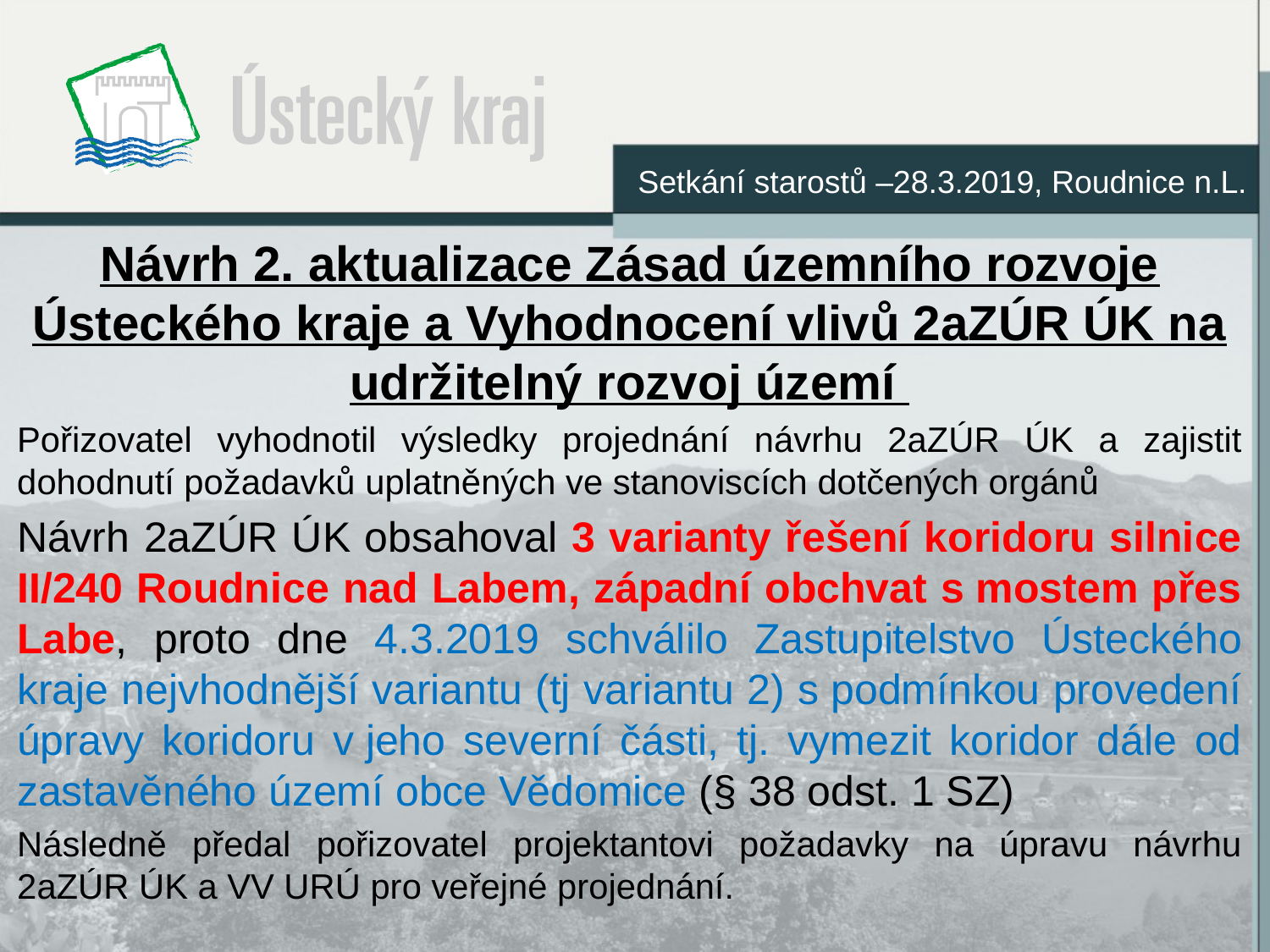

Setkání starostů –28.3.2019, Roudnice n.L.
Návrh 2. aktualizace Zásad územního rozvoje Ústeckého kraje a Vyhodnocení vlivů 2aZÚR ÚK na udržitelný rozvoj území
Pořizovatel vyhodnotil výsledky projednání návrhu 2aZÚR ÚK a zajistit dohodnutí požadavků uplatněných ve stanoviscích dotčených orgánů
Návrh 2aZÚR ÚK obsahoval 3 varianty řešení koridoru silnice II/240 Roudnice nad Labem, západní obchvat s mostem přes Labe, proto dne 4.3.2019 schválilo Zastupitelstvo Ústeckého kraje nejvhodnější variantu (tj variantu 2) s podmínkou provedení úpravy koridoru v jeho severní části, tj. vymezit koridor dále od zastavěného území obce Vědomice (§ 38 odst. 1 SZ)
Následně předal pořizovatel projektantovi požadavky na úpravu návrhu 2aZÚR ÚK a VV URÚ pro veřejné projednání.